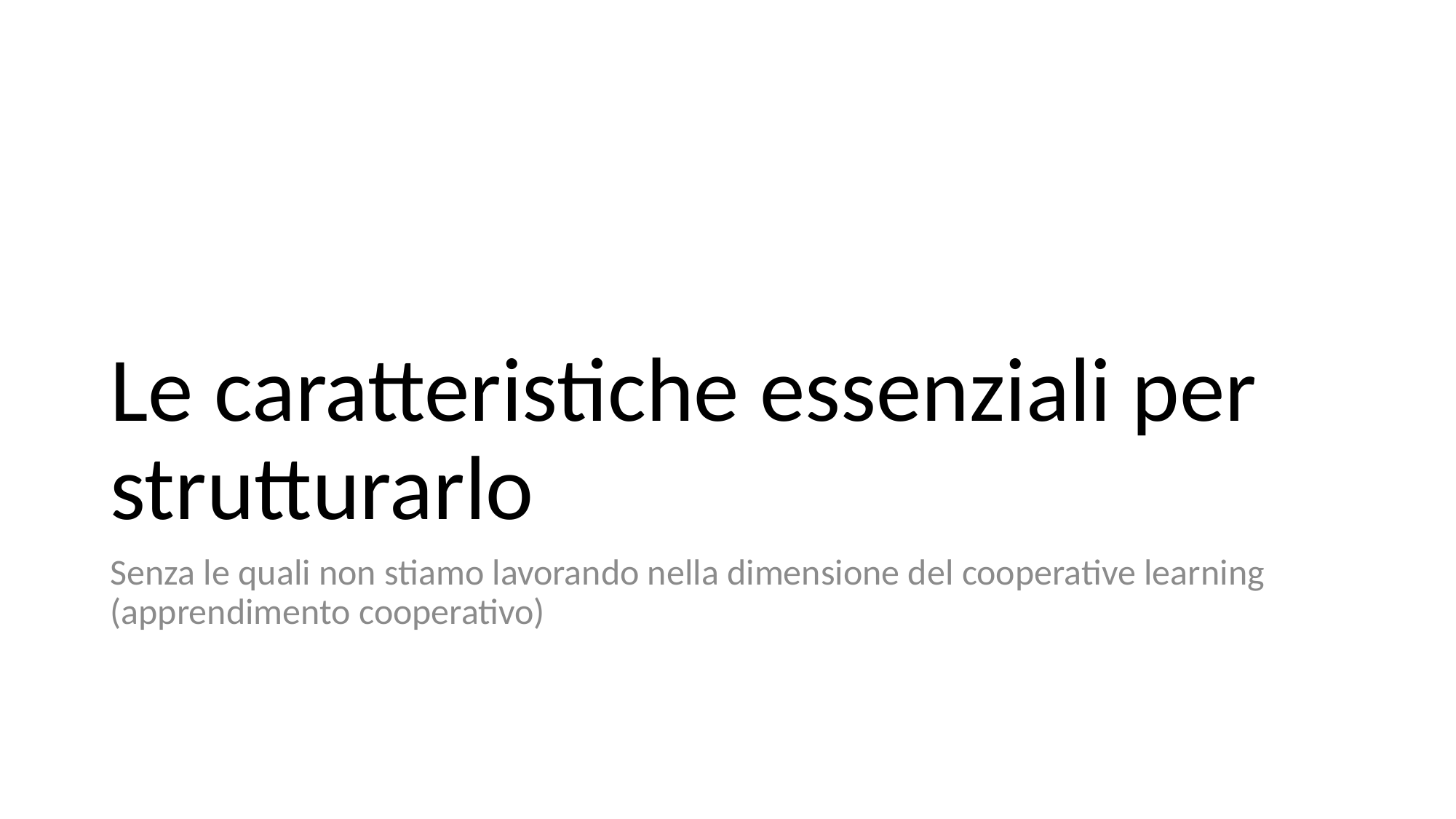

# Le caratteristiche essenziali per strutturarlo
Senza le quali non stiamo lavorando nella dimensione del cooperative learning (apprendimento cooperativo)